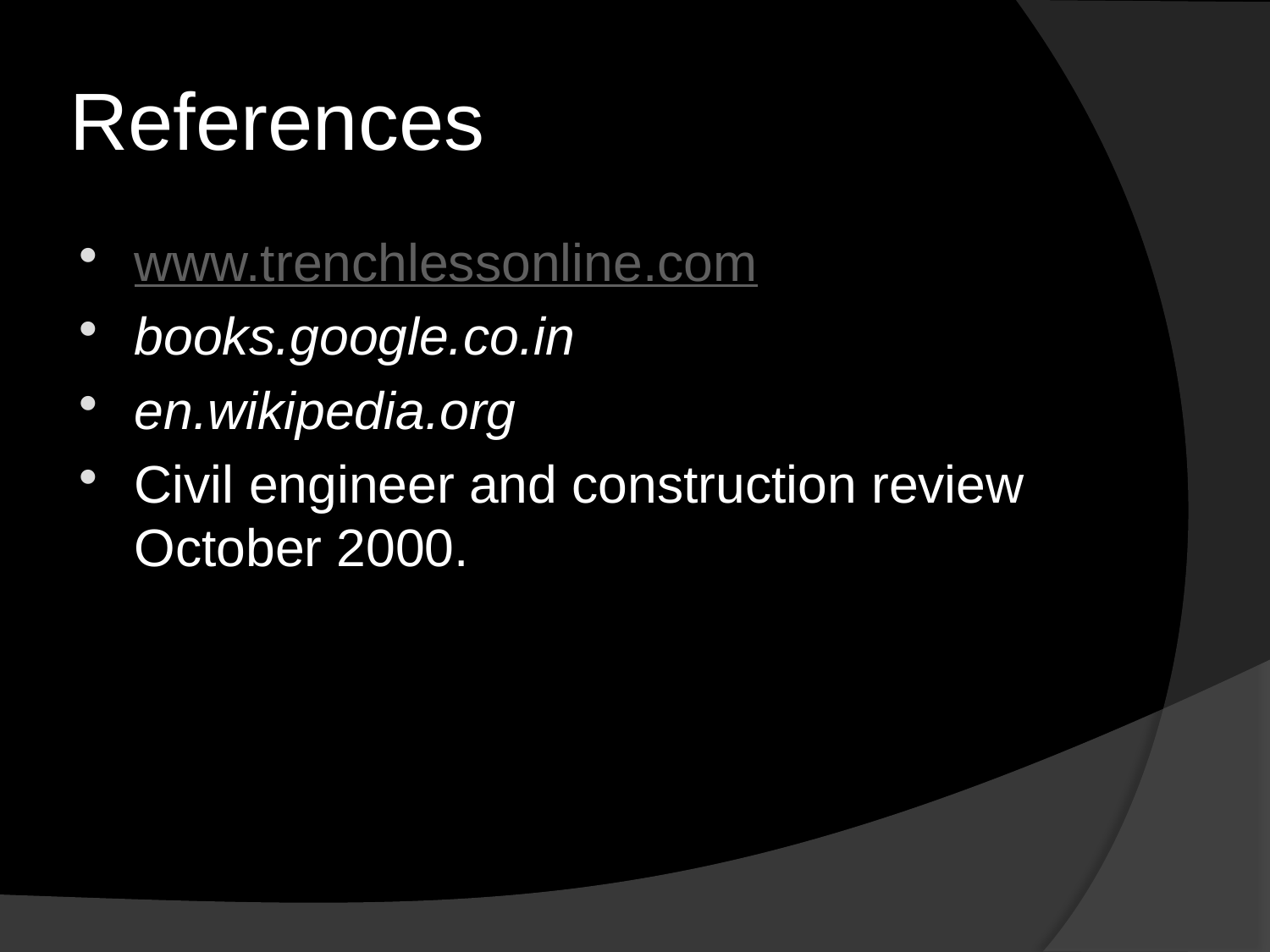

# References
www.trenchlessonline.com
books.google.co.in
en.wikipedia.org
Civil engineer and construction review October 2000.